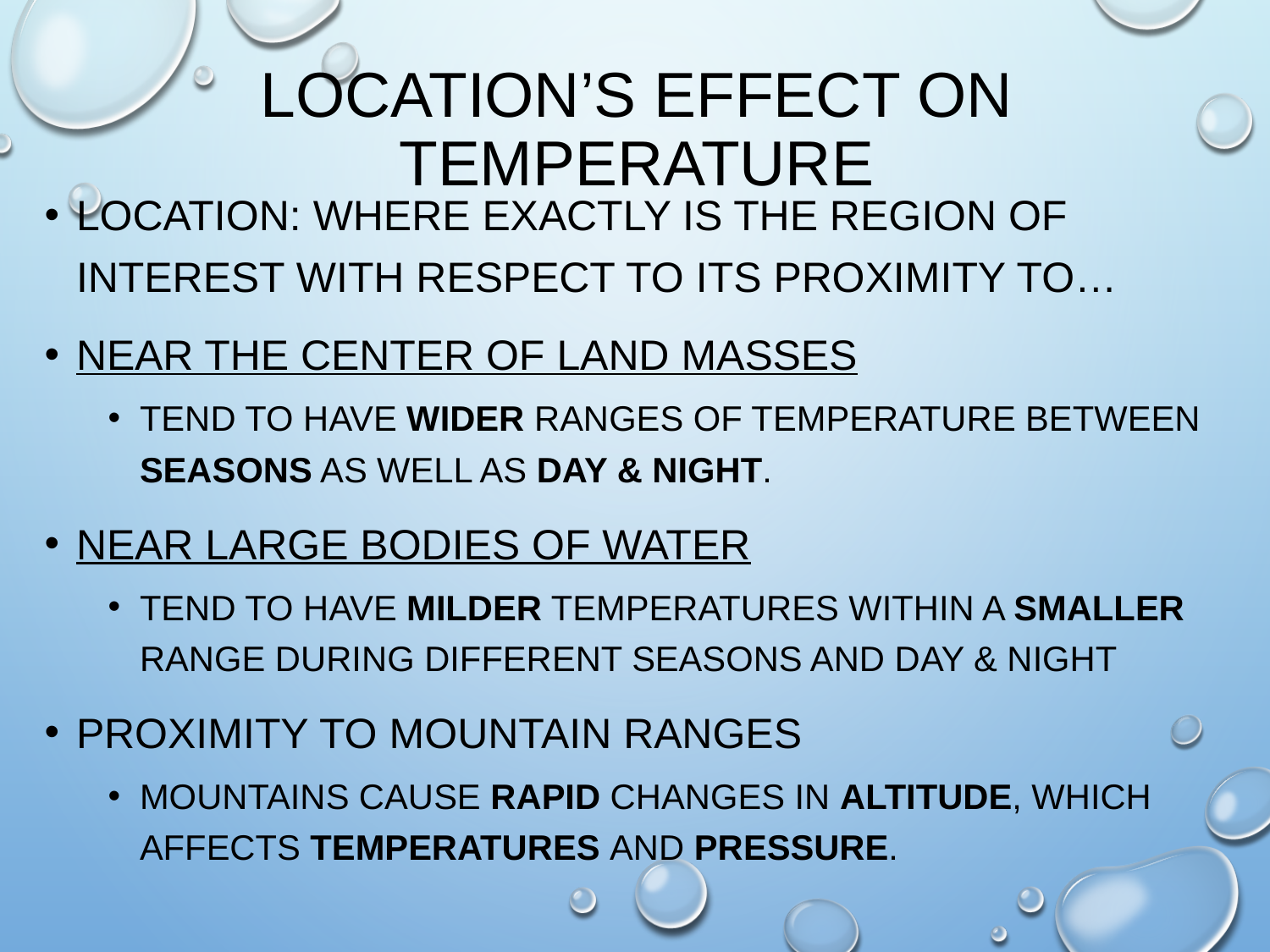

# location’s effect on temperature
Location: where exactly is the region of interest with respect to its proximity to…
Near The center of land masses
Tend to have wider ranges of temperature between seasons as well as day & night.
Near Large bodies of water
Tend to have milder temperatures within a smaller range during different seasons and day & night
Proximity to Mountain ranges
Mountains cause rapid changes in altitude, which affects temperatures and pressure.